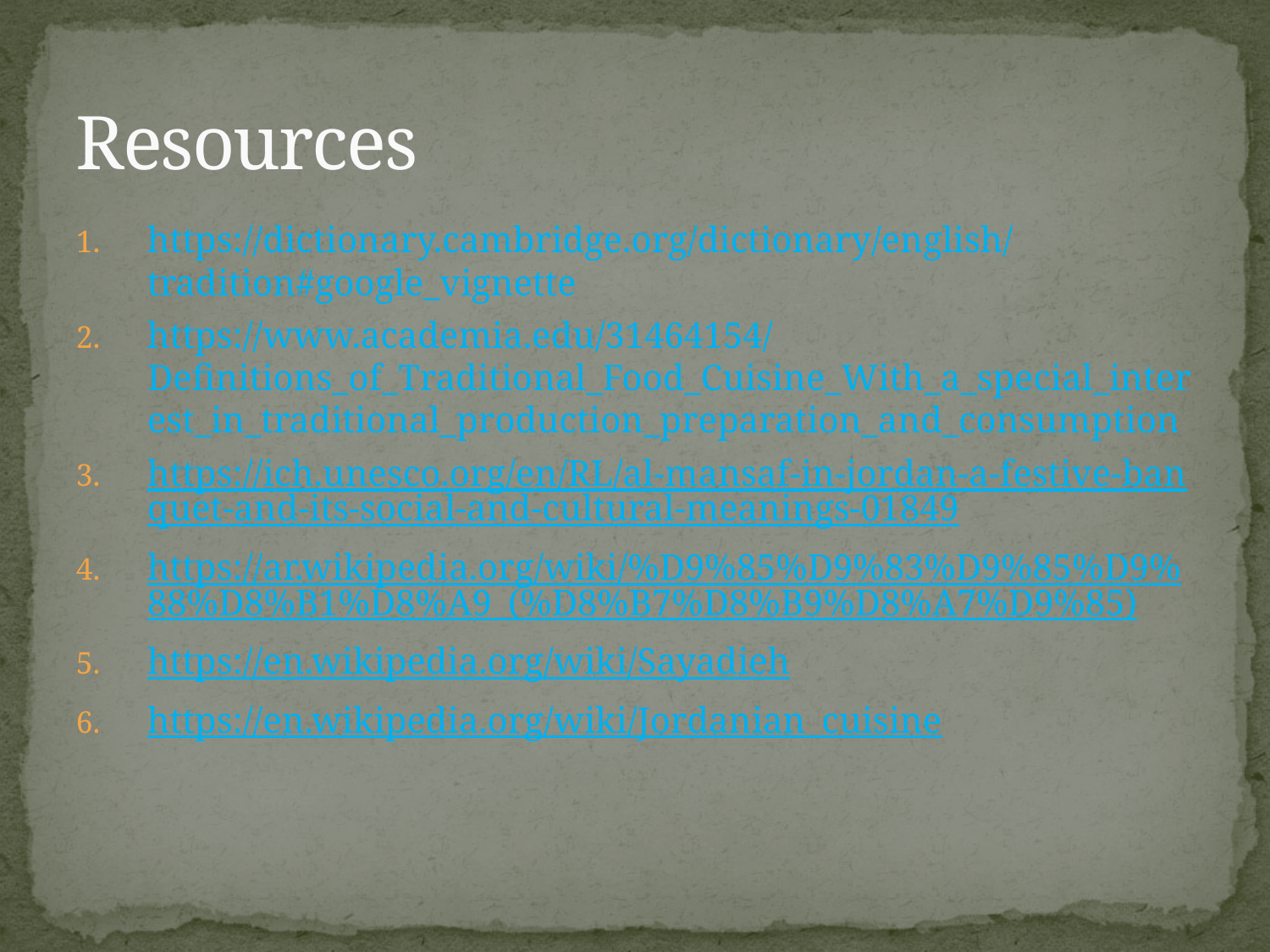

# Resources
https://dictionary.cambridge.org/dictionary/english/tradition#google_vignette
https://www.academia.edu/31464154/Definitions_of_Traditional_Food_Cuisine_With_a_special_interest_in_traditional_production_preparation_and_consumption
https://ich.unesco.org/en/RL/al-mansaf-in-jordan-a-festive-banquet-and-its-social-and-cultural-meanings-01849
https://ar.wikipedia.org/wiki/%D9%85%D9%83%D9%85%D9%88%D8%B1%D8%A9_(%D8%B7%D8%B9%D8%A7%D9%85)
https://en.wikipedia.org/wiki/Sayadieh
https://en.wikipedia.org/wiki/Jordanian_cuisine